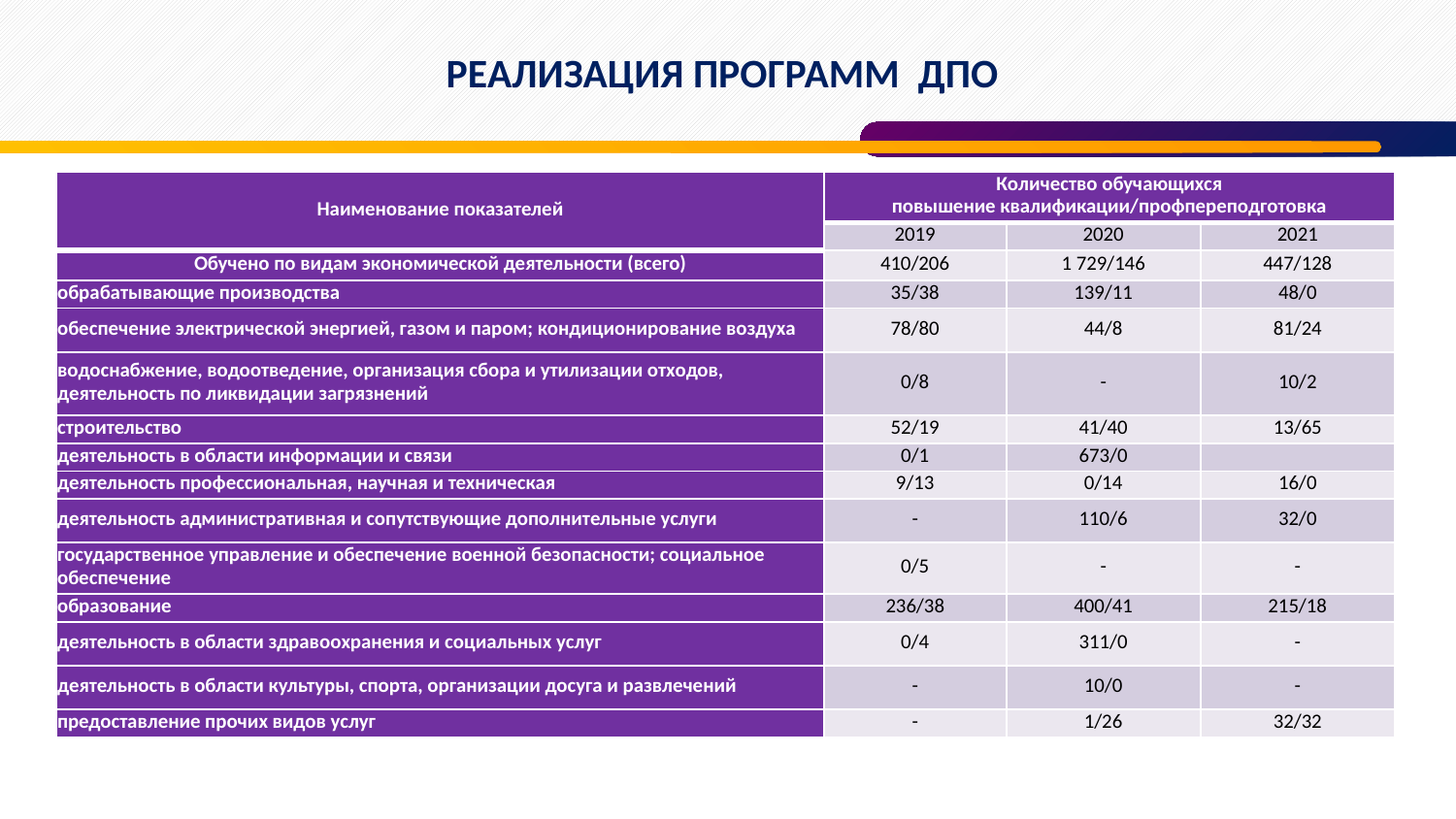

# РЕАЛИЗАЦИЯ ПРОГРАММ  ДПО
| Наименование показателей | Количество обучающихся повышение квалификации/профпереподготовка |  |  |
| --- | --- | --- | --- |
|  | 2019 | 2020 | 2021 |
| Обучено по видам экономической деятельности (всего) | 410/206 | 1 729/146 | 447/128 |
| обрабатывающие производства | 35/38 | 139/11 | 48/0 |
| обеспечение электрической энергией, газом и паром; кондиционирование воздуха | 78/80 | 44/8 | 81/24 |
| водоснабжение, водоотведение, организация сбора и утилизации отходов, деятельность по ликвидации загрязнений | 0/8 | - | 10/2 |
| строительство | 52/19 | 41/40 | 13/65 |
| деятельность в области информации и связи | 0/1 | 673/0 |  |
| деятельность профессиональная, научная и техническая | 9/13 | 0/14 | 16/0 |
| деятельность административная и сопутствующие дополнительные услуги | - | 110/6 | 32/0 |
| государственное управление и обеспечение военной безопасности; социальное обеспечение | 0/5 | - | - |
| образование | 236/38 | 400/41 | 215/18 |
| деятельность в области здравоохранения и социальных услуг | 0/4 | 311/0 | - |
| деятельность в области культуры, спорта, организации досуга и развлечений | - | 10/0 | - |
| предоставление прочих видов услуг | - | 1/26 | 32/32 |